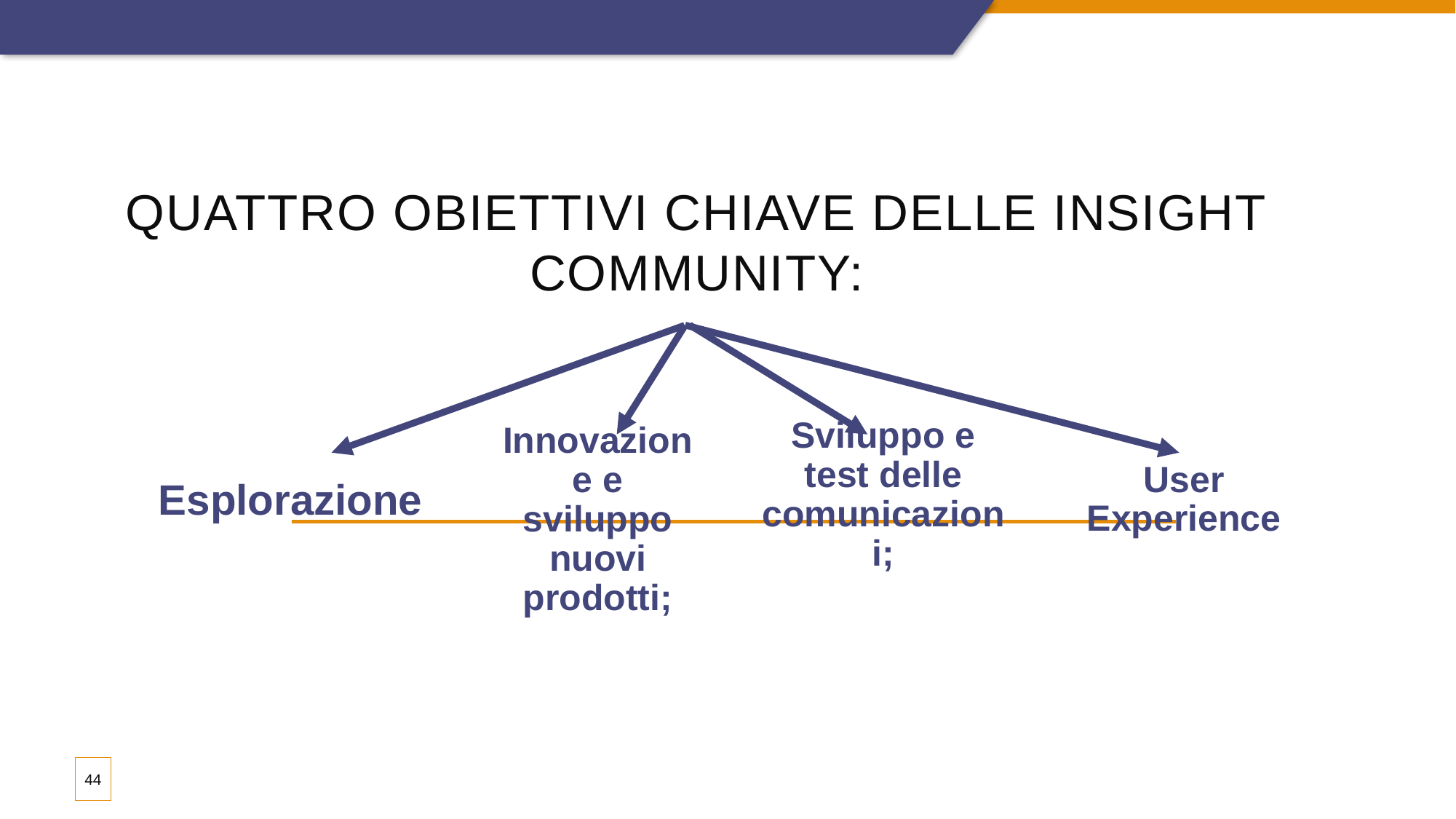

# Quattro obiettivi chiave delle insight community:
Sviluppo e test delle comunicazioni;
User Experience
Esplorazione
Innovazione e sviluppo nuovi prodotti;
44